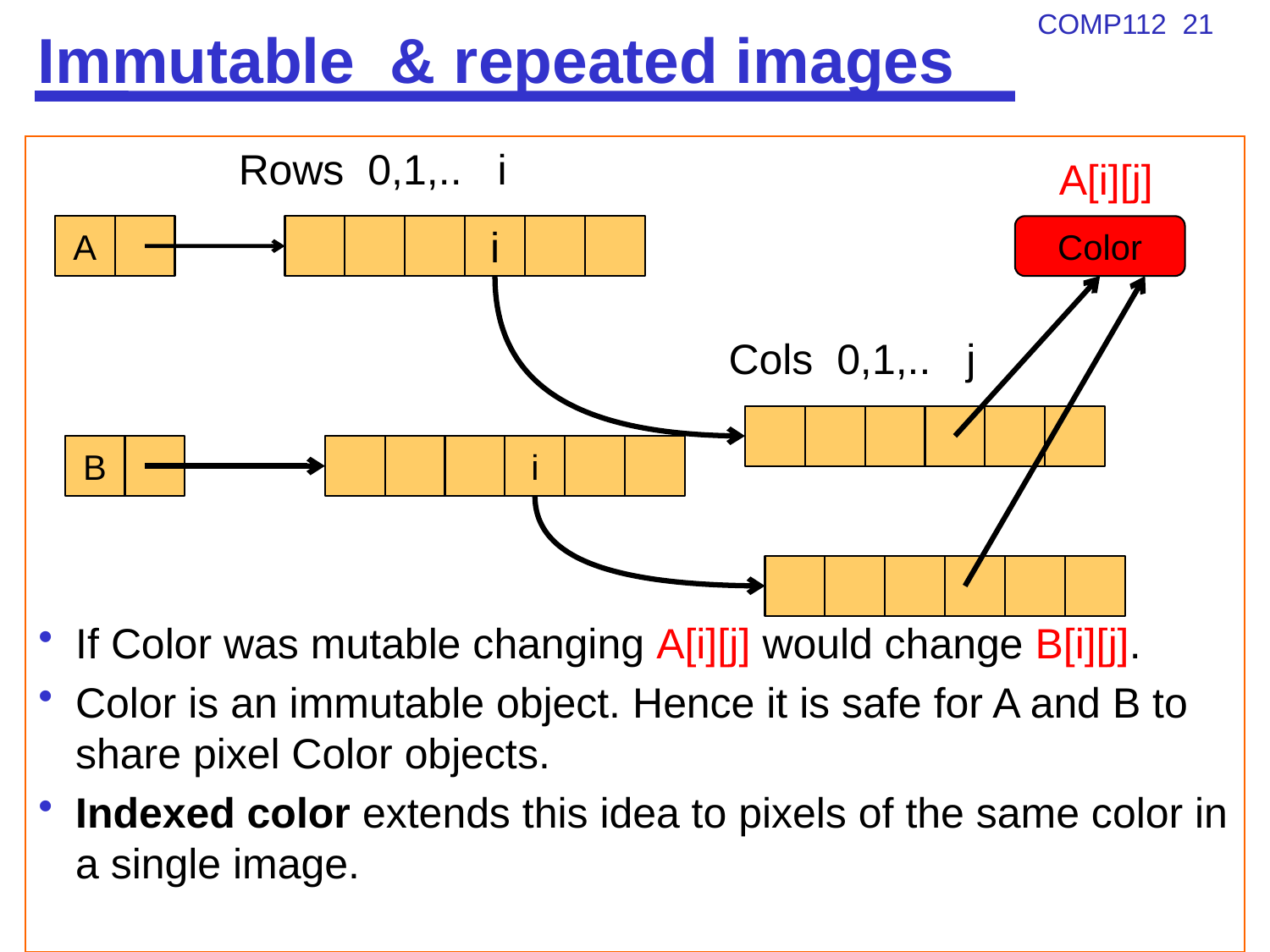

# Immutable  & repeated images
Rows  0,1,..   i
A

i

Color
Cols  0,1,..   j

If Color was mutable changing A[i][j] would change B[i][j].
Color is an immutable object. Hence it is safe for A and B to share pixel Color objects.
Indexed color extends this idea to pixels of the same color in a single image.

A[i][j]
B

i